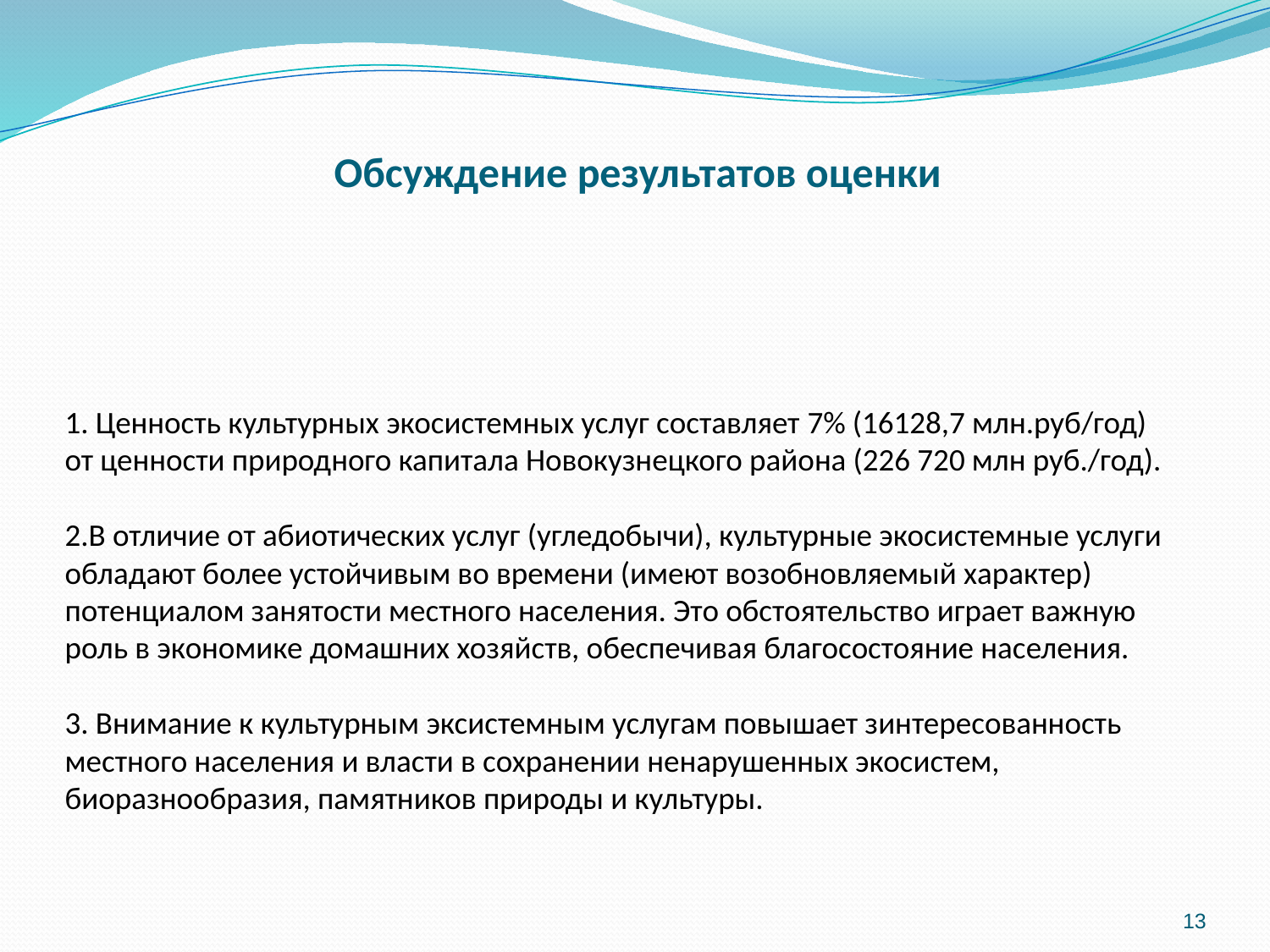

Обсуждение результатов оценки
# 1. Ценность культурных экосистемных услуг составляет 7% (16128,7 млн.руб/год) от ценности природного капитала Новокузнецкого района (226 720 млн руб./год). 2.В отличие от абиотических услуг (угледобычи), культурные экосистемные услуги обладают более устойчивым во времени (имеют возобновляемый характер)   потенциалом занятости местного населения. Это обстоятельство играет важную роль в экономике домашних хозяйств, обеспечивая благосостояние населения. 3. Внимание к культурным эксистемным услугам повышает зинтересованность местного населения и власти в сохранении ненарушенных экосистем, биоразнообразия, памятников природы и культуры.
13